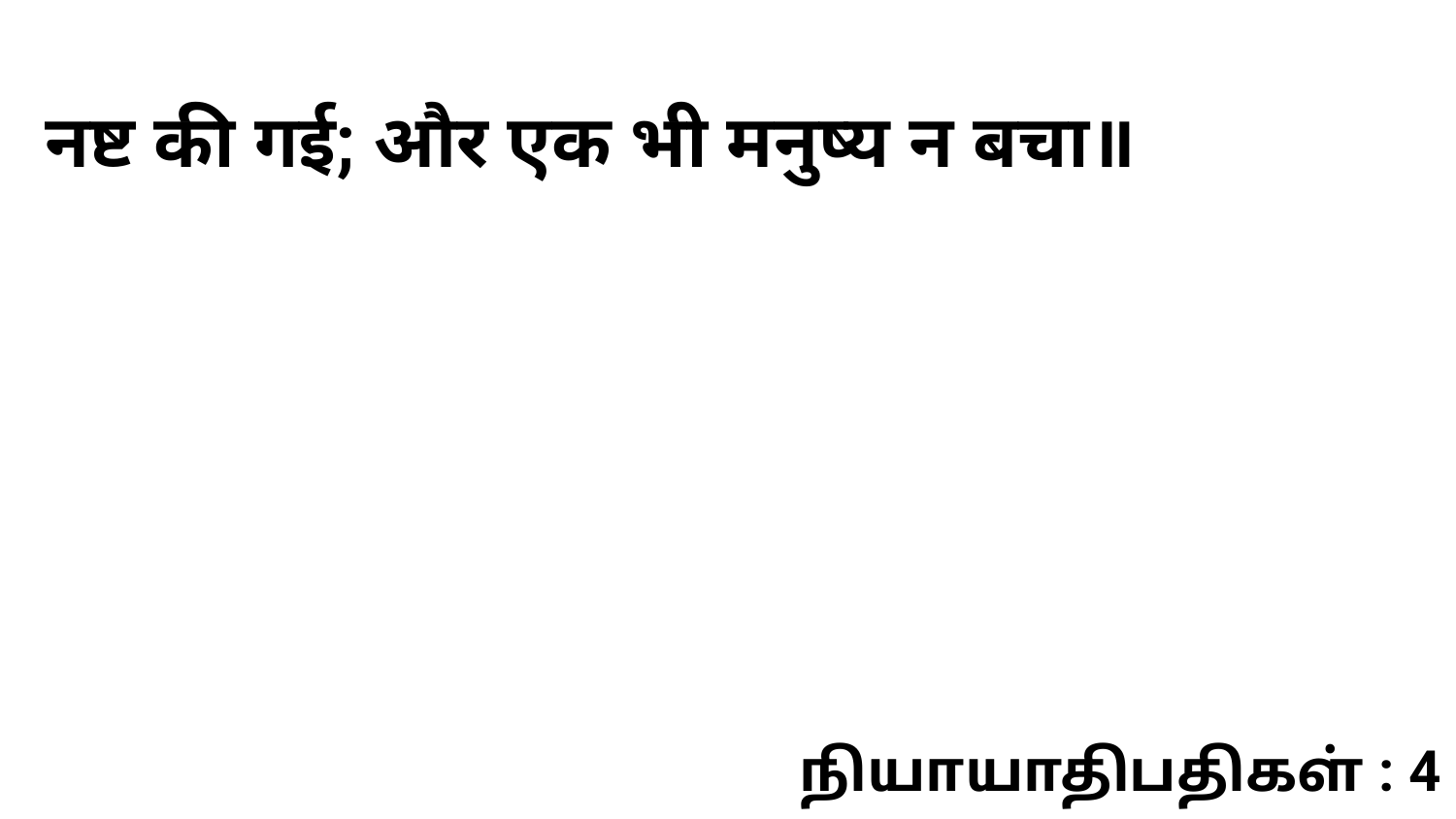

नष्ट की गई; और एक भी मनुष्य न बचा॥
நியாயாதிபதிகள் : 4